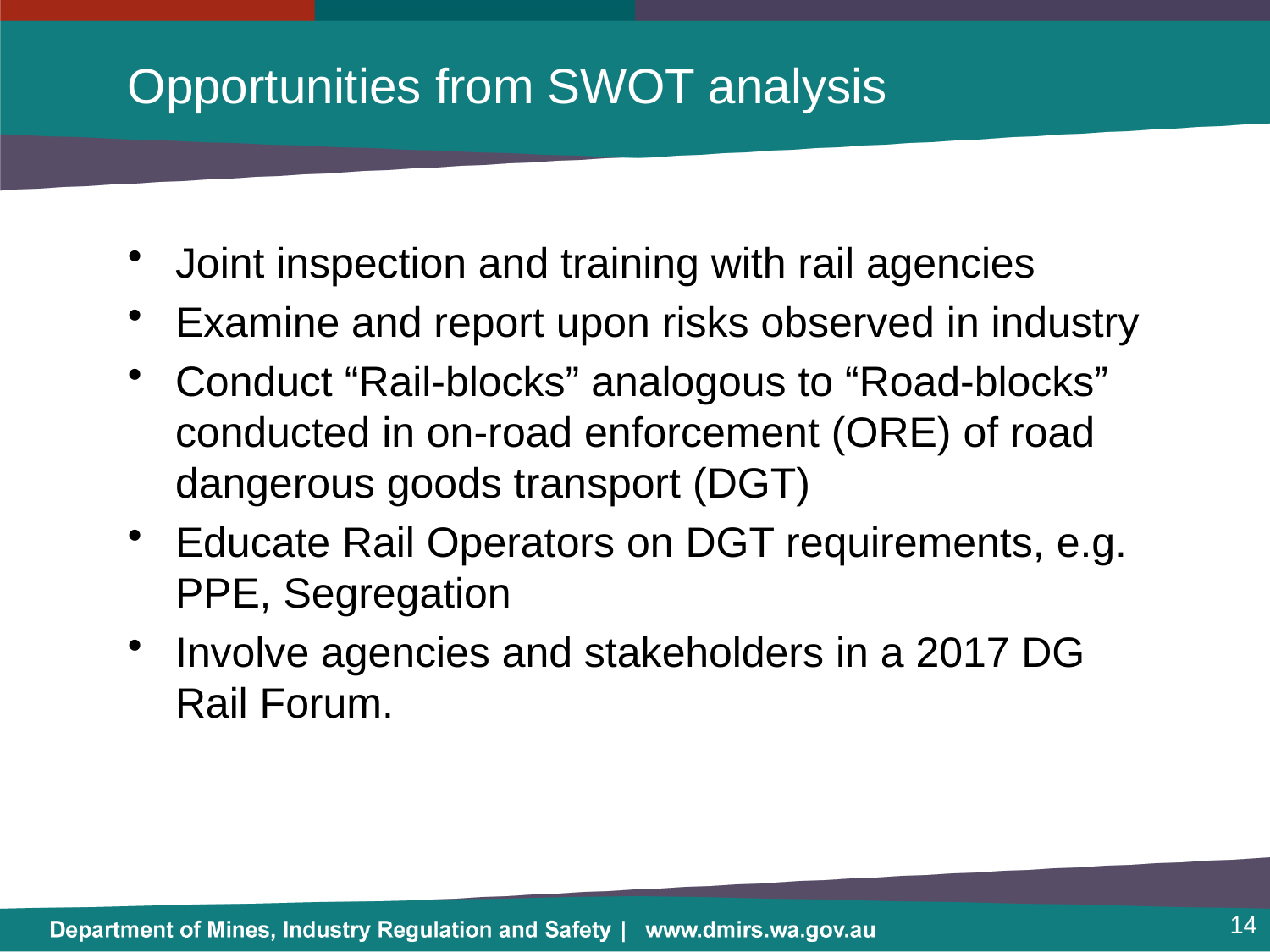

# Opportunities from SWOT analysis
Joint inspection and training with rail agencies
Examine and report upon risks observed in industry
Conduct “Rail-blocks” analogous to “Road-blocks” conducted in on-road enforcement (ORE) of road dangerous goods transport (DGT)
Educate Rail Operators on DGT requirements, e.g. PPE, Segregation
Involve agencies and stakeholders in a 2017 DG Rail Forum.
14